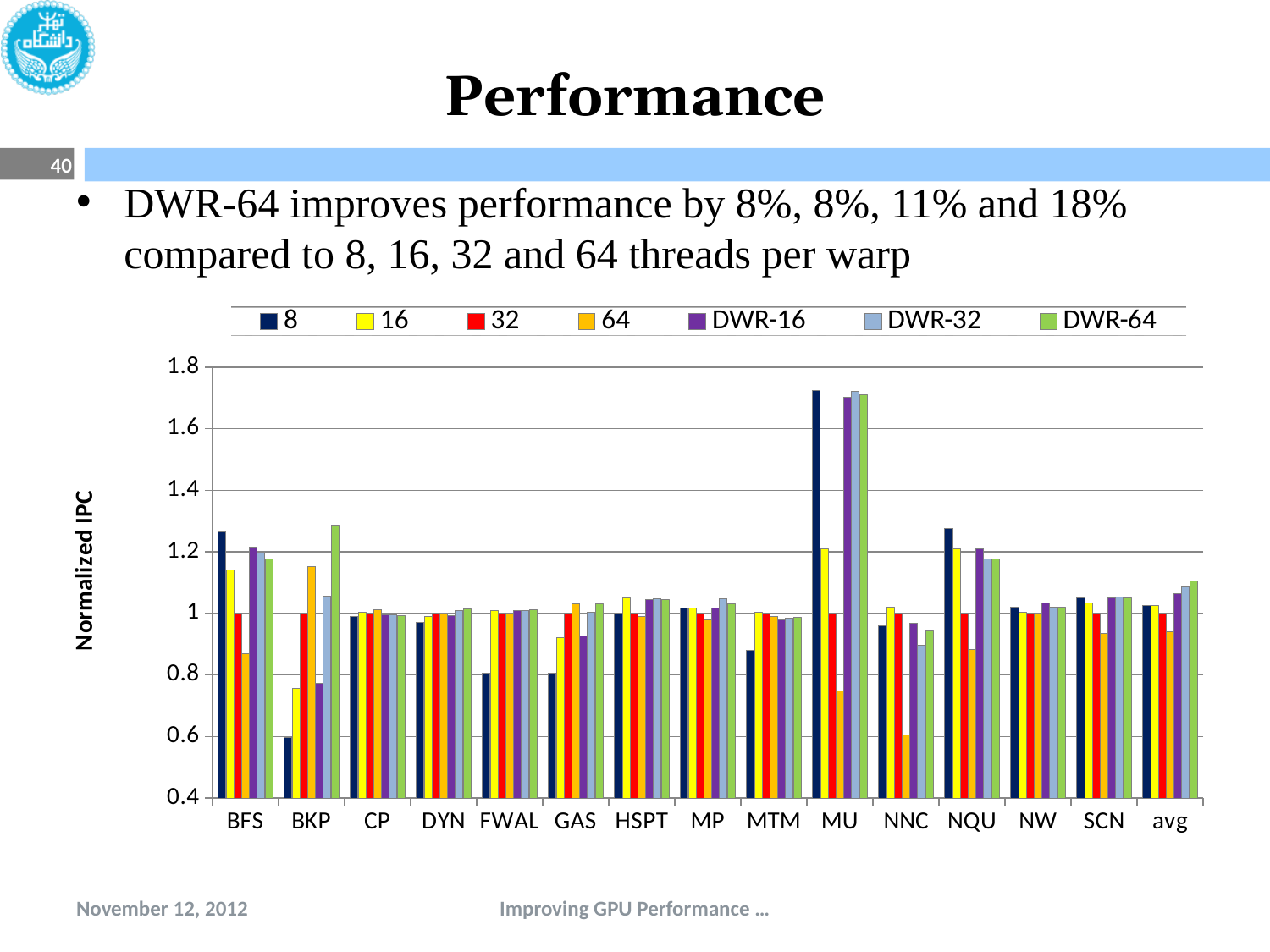

# Performance
40
DWR-64 improves performance by 8%, 8%, 11% and 18% compared to 8, 16, 32 and 64 threads per warp

### Chart

| Category | 8 | 16 | 32 | 64 | DWR-16 | DWR-32 | DWR-64 |
|---|---|---|---|---|---|---|---|
| BFS | 1.2643232424318238 | 1.142761482876864 | 1.0 | 0.869394693078642 | 1.2167802322329826 | 1.197567293116896 | 1.1790239738627541 |
| BKP | 0.5976900162397144 | 0.75833060831964 | 1.0 | 1.15141831788699 | 0.772786288558944 | 1.0557641283336578 | 1.289086009710723 |
| CP | 0.988622326126797 | 1.00416222634399 | 1.0 | 1.011963058973616 | 0.994199617241123 | 0.994191320444414 | 0.99421989829971 |
| DYN | 0.9714918420267606 | 0.989917846570439 | 1.0 | 0.9977499598412001 | 0.9933829772586386 | 1.010056910755674 | 1.014957431672687 |
| FWAL | 0.805687065773599 | 1.008912301867954 | 1.0 | 0.9975048882971995 | 1.0087240504222486 | 1.00831530557058 | 1.0119472063901478 |
| GAS | 0.806747041068946 | 0.92307966222404 | 1.0 | 1.031368060501238 | 0.9259266795537086 | 1.004827551124224 | 1.032414284260861 |
| HSPT | 1.0000089631917826 | 1.050113205111888 | 1.0 | 0.9898698006765446 | 1.046416784831412 | 1.047975483877907 | 1.0464078216396702 |
| MP | 1.017944557505069 | 1.01865042260235 | 1.0 | 0.9782740223310118 | 1.0172203582494221 | 1.0473296298333419 | 1.033239829125644 |
| MTM | 0.8798312006090957 | 1.004061200975503 | 1.0 | 0.989331968064098 | 0.9786222044891157 | 0.9845043299120027 | 0.9868932117890896 |
| MU | 1.7235358706446648 | 1.2098841844656119 | 1.0 | 0.7483529856069795 | 1.70200579077672 | 1.721717510805254 | 1.7099541213825131 |
| NNC | 0.960276806383304 | 1.0221908913296878 | 1.0 | 0.6038188116698856 | 0.967088197146563 | 0.89754387693116 | 0.9443780886240156 |
| NQU | 1.277204424835348 | 1.2118421893983 | 1.0 | 0.882076859134216 | 1.210205256090543 | 1.1785536159601 | 1.1785408274186482 |
| NW | 1.020074168219092 | 1.0049619583195348 | 1.0 | 0.9978759336316346 | 1.034263627974984 | 1.0201612201194186 | 1.0195692671970749 |
| SCN | 1.0503711496235821 | 1.034399587924424 | 1.0 | 0.9339498114500101 | 1.050789947754706 | 1.0521153847900881 | 1.051080653615791 |
| avg | 1.0259863339056818 | 1.0273762691664459 | 1.0 | 0.9416392265102388 | 1.065600858041512 | 1.087187397255339 | 1.1065509017849642 |

### Chart

| Category | 8 | 16 | 32 | 64 | DSA-16 | DSA-32 | DSA-64 |
|---|---|---|---|---|---|---|---|
| BFS | 1.2643232424318238 | 1.142761482876864 | 1.0 | 0.869394693078642 | 1.2167802322329826 | 1.197567293116896 | 1.1790239738627541 |
| BKP | 0.5976900162397144 | 0.75833060831964 | 1.0 | 1.15141831788699 | 0.772786288558944 | 1.0557641283336578 | 1.289086009710723 |
| CP | 0.988622326126797 | 1.00416222634399 | 1.0 | 1.0119630589736148 | 0.994199617241123 | 0.994191320444414 | 0.99421989829971 |
| DYN | 0.9714918420267606 | 0.989917846570439 | 1.0 | 0.9977499598412001 | 0.9933829772586386 | 1.010056910755674 | 1.014957431672687 |
| FWAL | 0.805687065773599 | 1.008912301867954 | 1.0 | 0.9975048882971995 | 1.0087240504222474 | 1.00831530557058 | 1.0119472063901478 |
| GAS | 0.806747041068946 | 0.923079662224041 | 1.0 | 1.031368060501238 | 0.9259266795537086 | 1.004827551124224 | 1.032414284260861 |
| HSPT | 1.0000089631917854 | 1.050113205111888 | 1.0 | 0.9898698006765446 | 1.046416784831412 | 1.047975483877907 | 1.0464078216396702 |
| MP | 1.0179445575050678 | 1.01865042260235 | 1.0 | 0.9782740223310128 | 1.0172203582494201 | 1.0473296298333419 | 1.033239829125644 |
| MTM | 0.8798312006090957 | 1.004061200975503 | 1.0 | 0.989331968064098 | 0.9786222044891157 | 0.9845043299120017 | 0.9868932117890896 |
| MU | 1.7235358706446648 | 1.2098841844656119 | 1.0 | 0.7483529856069795 | 1.70200579077672 | 1.721717510805254 | 1.7099541213825131 |
| NNC | 0.960276806383304 | 1.0221908913296878 | 1.0 | 0.6038188116698856 | 0.967088197146563 | 0.89754387693116 | 0.9443780886240156 |
| NQU | 1.277204424835348 | 1.2118421893983 | 1.0 | 0.882076859134216 | 1.210205256090543 | 1.1785536159601 | 1.178540827418649 |
| NW | 1.020074168219092 | 1.0049619583195348 | 1.0 | 0.9978759336316346 | 1.0342636279749828 | 1.0201612201194186 | 1.0195692671970737 |
| SCN | 1.0503711496235821 | 1.034399587924424 | 1.0 | 0.9339498114500111 | 1.050789947754706 | 1.0521153847900881 | 1.051080653615791 |
| avg | 1.0259863339056818 | 1.0273762691664459 | 1.0 | 0.9416392265102388 | 1.065600858041512 | 1.087187397255339 | 1.1065509017849642 |
November 12, 2012
Improving GPU Performance …